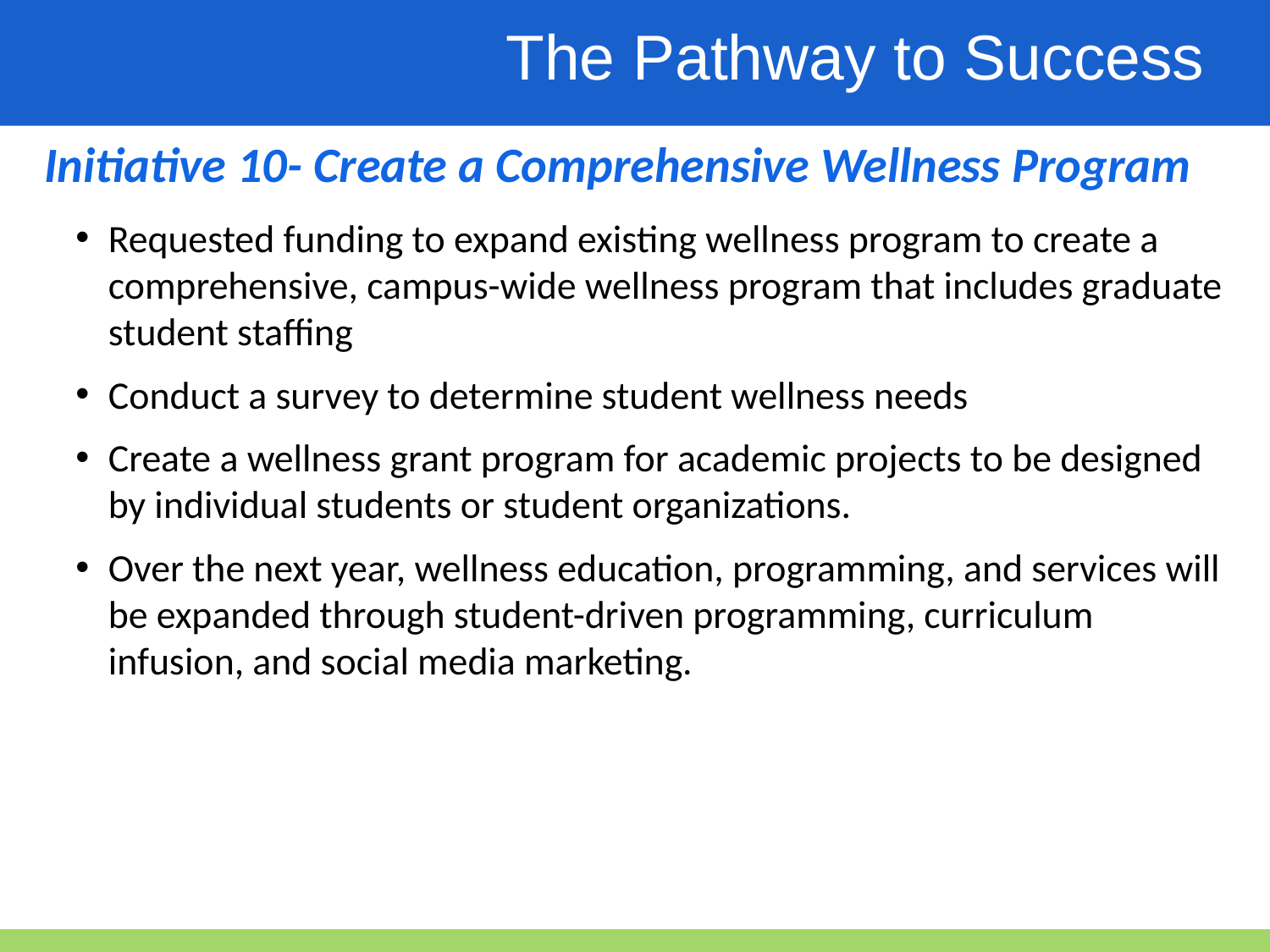

The Pathway to Success
Initiative 10- Create a Comprehensive Wellness Program

Requested funding to expand existing wellness program to create a comprehensive, campus-wide wellness program that includes graduate student staffing

Conduct a survey to determine student wellness needs

Create a wellness grant program for academic projects to be designed by individual students or student organizations.

Over the next year, wellness education, programming, and services will be expanded through student-driven programming, curriculum infusion, and social media marketing.